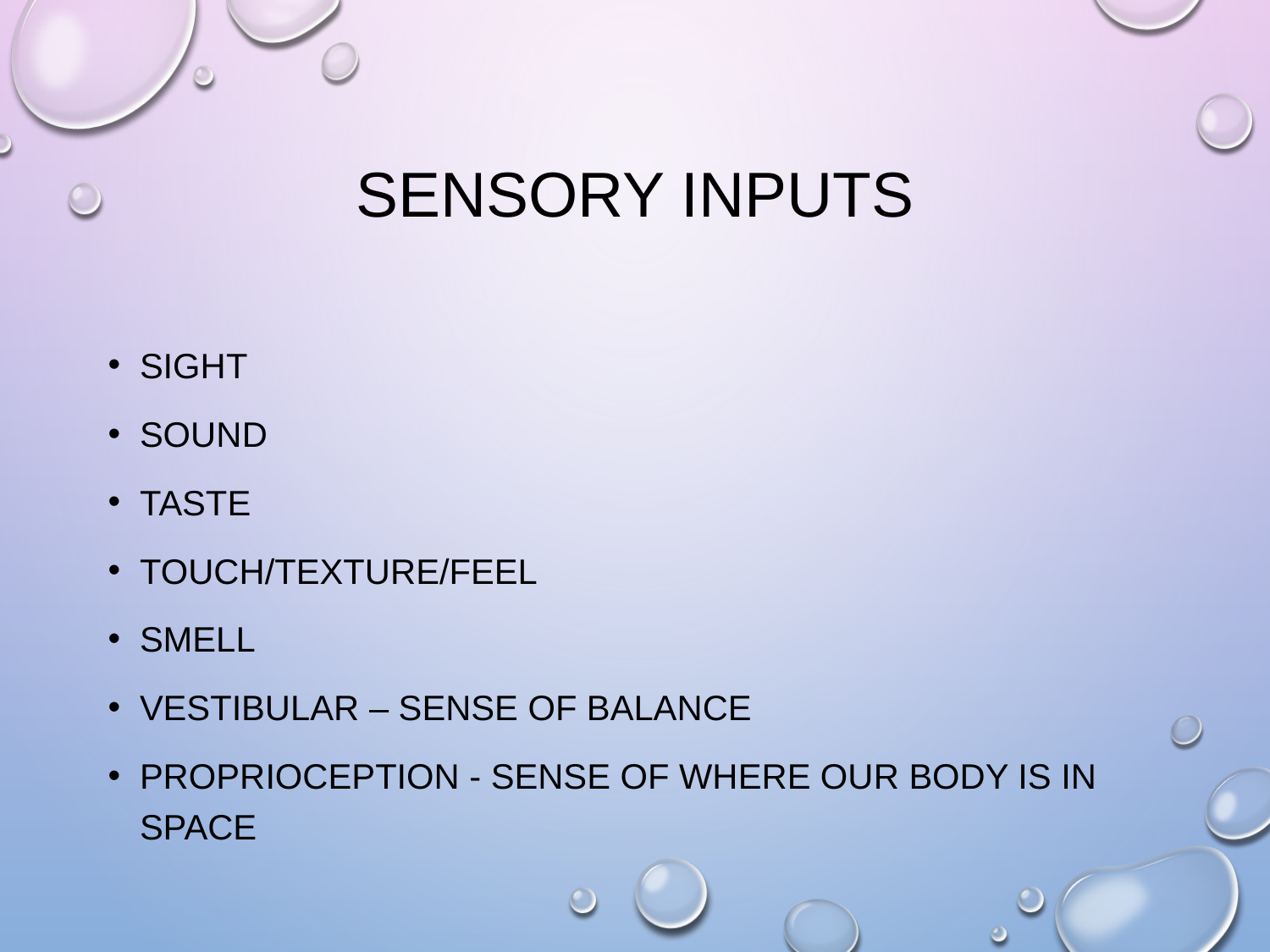

# Sensory Inputs
Sight
Sound
Taste
Touch/texture/feel
Smell
Vestibular – sense of balance
Proprioception - sense of where our body is in space